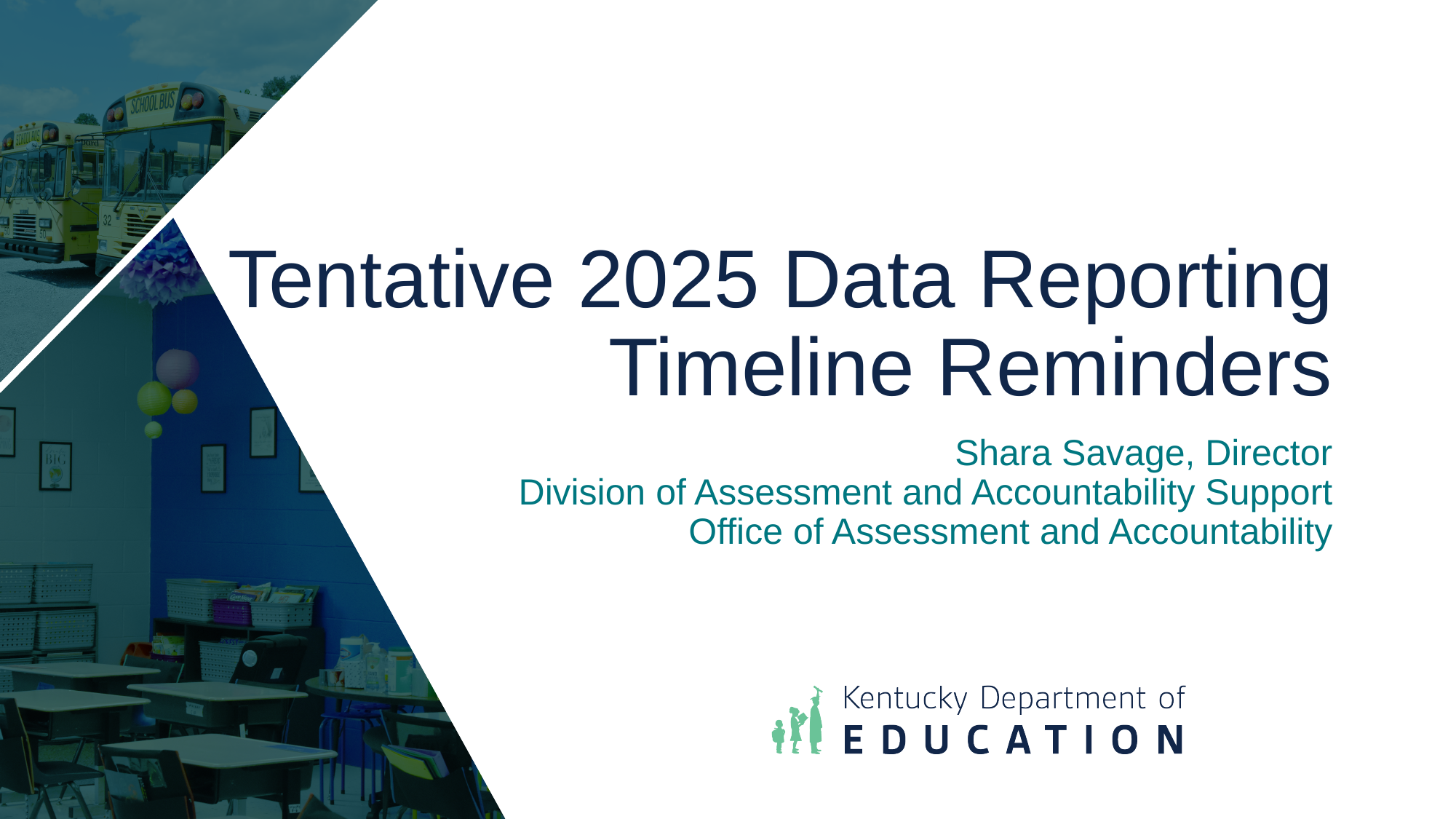

# Tentative 2025 Data Reporting Timeline Reminders
Shara Savage, Director
   Division of Assessment and Accountability Support
Office of Assessment and Accountability